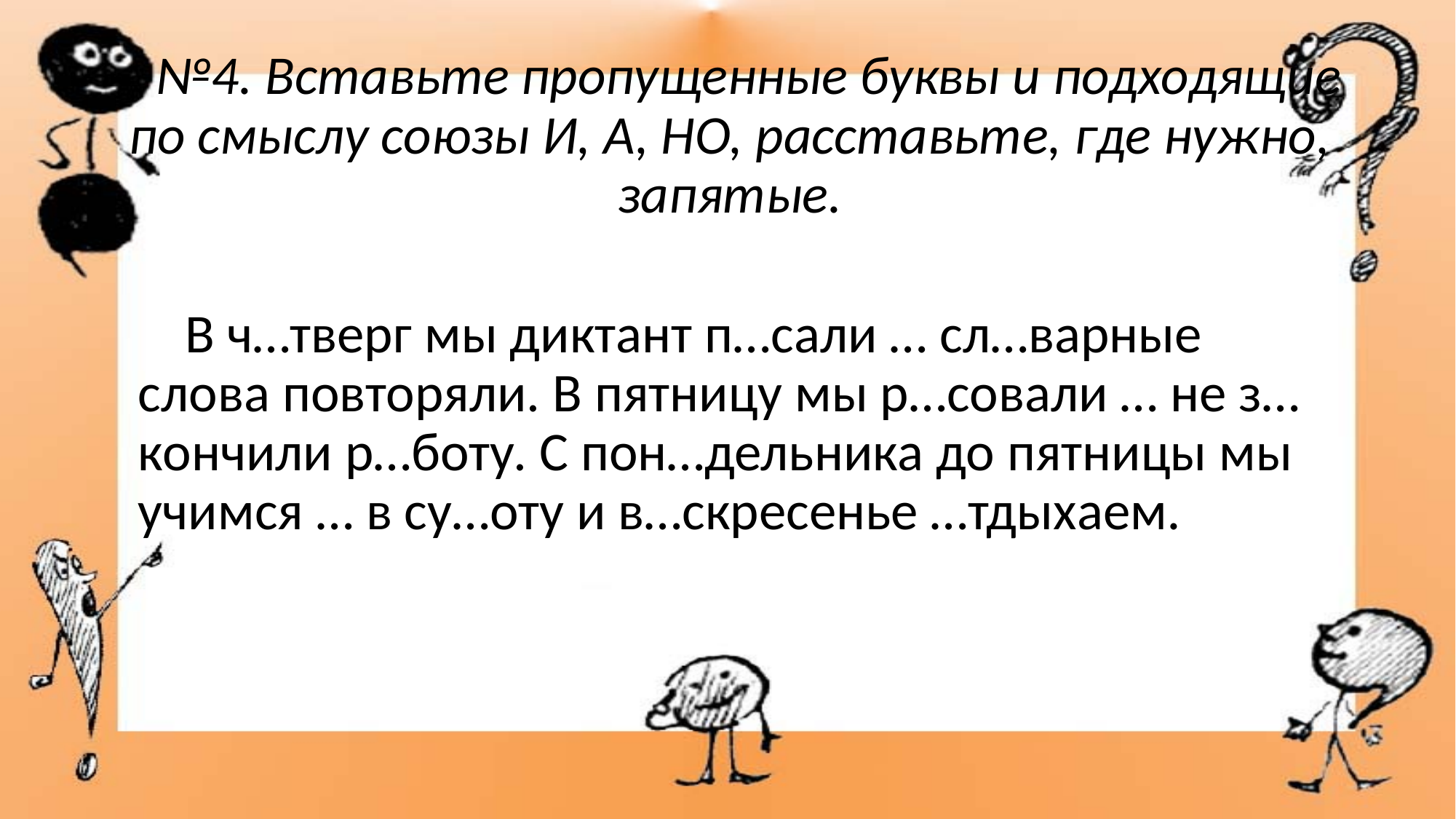

# №4. Вставьте пропущенные буквы и подходящие по смыслу союзы И, А, НО, расставьте, где нужно, запятые.
      В ч…тверг мы диктант п…сали … сл…варные слова повторяли. В пятницу мы р…совали … не з…кончили р…боту. С пон…дельника до пятницы мы учимся … в су…оту и в…скресенье …тдыхаем.